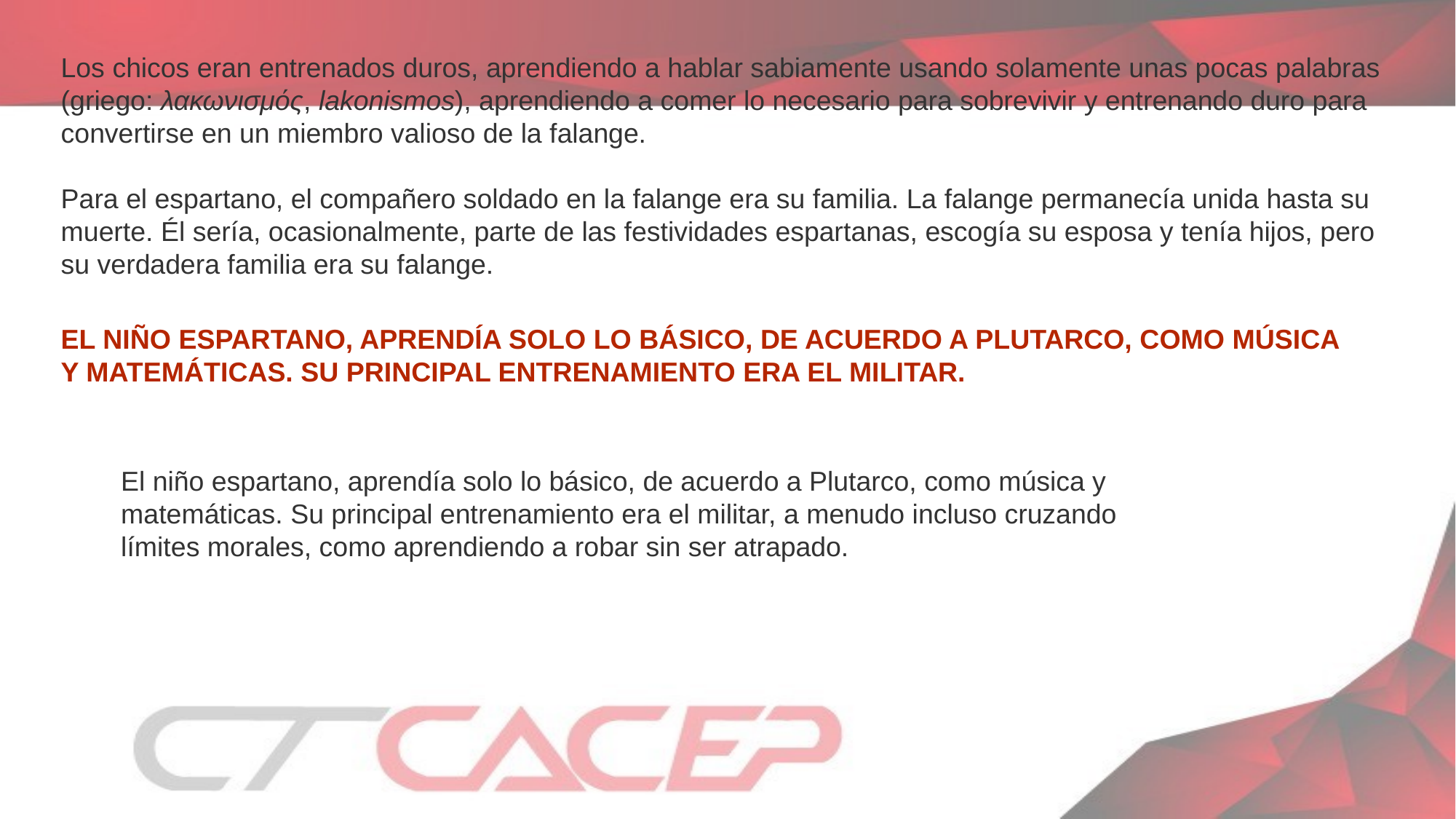

Los chicos eran entrenados duros, aprendiendo a hablar sabiamente usando solamente unas pocas palabras (griego: λακωνισμός, lakonismos), aprendiendo a comer lo necesario para sobrevivir y entrenando duro para convertirse en un miembro valioso de la falange.

Para el espartano, el compañero soldado en la falange era su familia. La falange permanecía unida hasta su muerte. Él sería, ocasionalmente, parte de las festividades espartanas, escogía su esposa y tenía hijos, pero su verdadera familia era su falange.
EL NIÑO ESPARTANO, APRENDÍA SOLO LO BÁSICO, DE ACUERDO A PLUTARCO, COMO MÚSICA Y MATEMÁTICAS. SU PRINCIPAL ENTRENAMIENTO ERA EL MILITAR.
El niño espartano, aprendía solo lo básico, de acuerdo a Plutarco, como música y matemáticas. Su principal entrenamiento era el militar, a menudo incluso cruzando límites morales, como aprendiendo a robar sin ser atrapado.